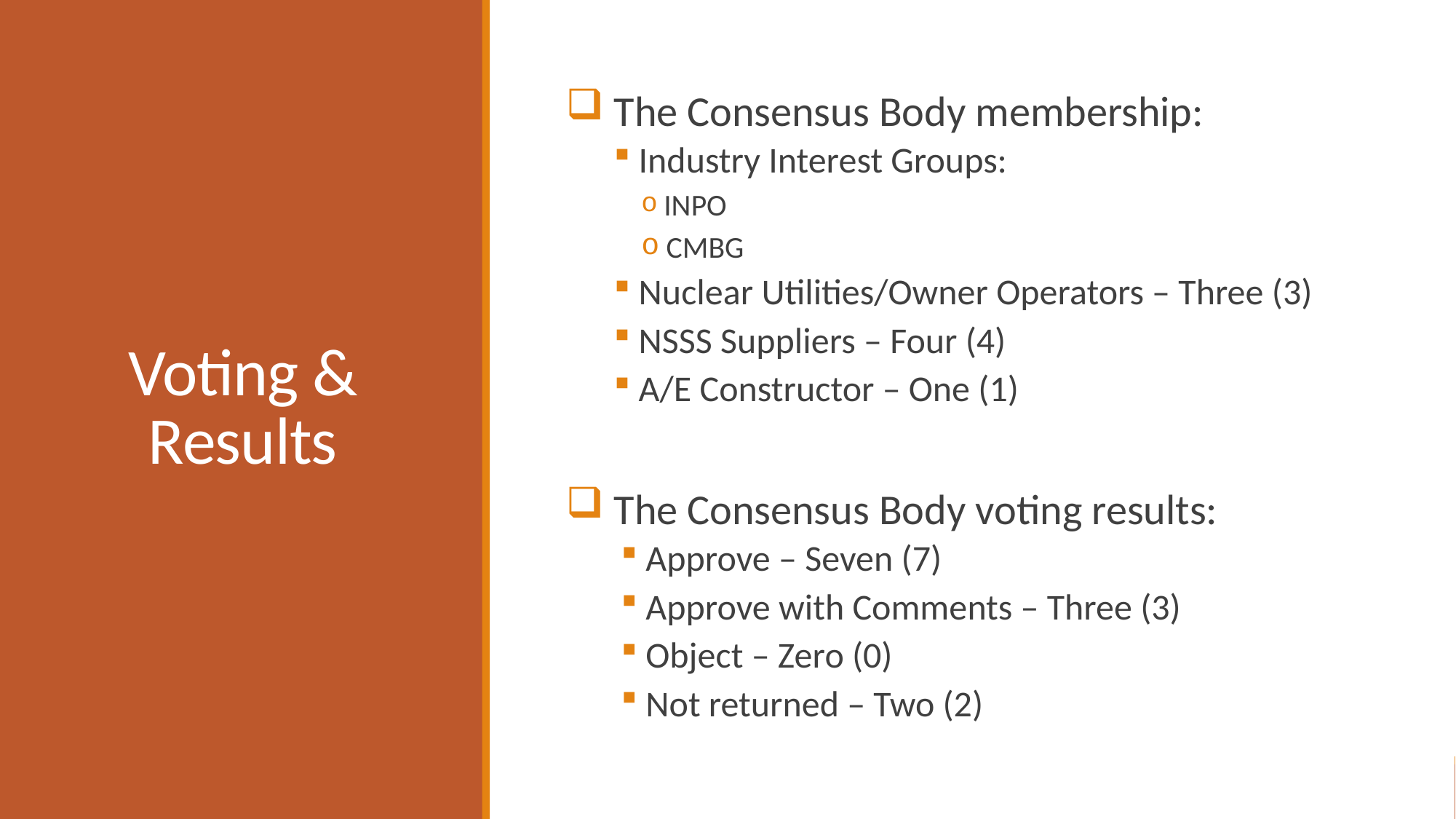

The Consensus Body membership:
 Industry Interest Groups:
 INPO
 CMBG
 Nuclear Utilities/Owner Operators – Three (3)
 NSSS Suppliers – Four (4)
 A/E Constructor – One (1)

 The Consensus Body voting results:
 Approve – Seven (7)
 Approve with Comments – Three (3)
 Object – Zero (0)
 Not returned – Two (2)
# Voting & Results